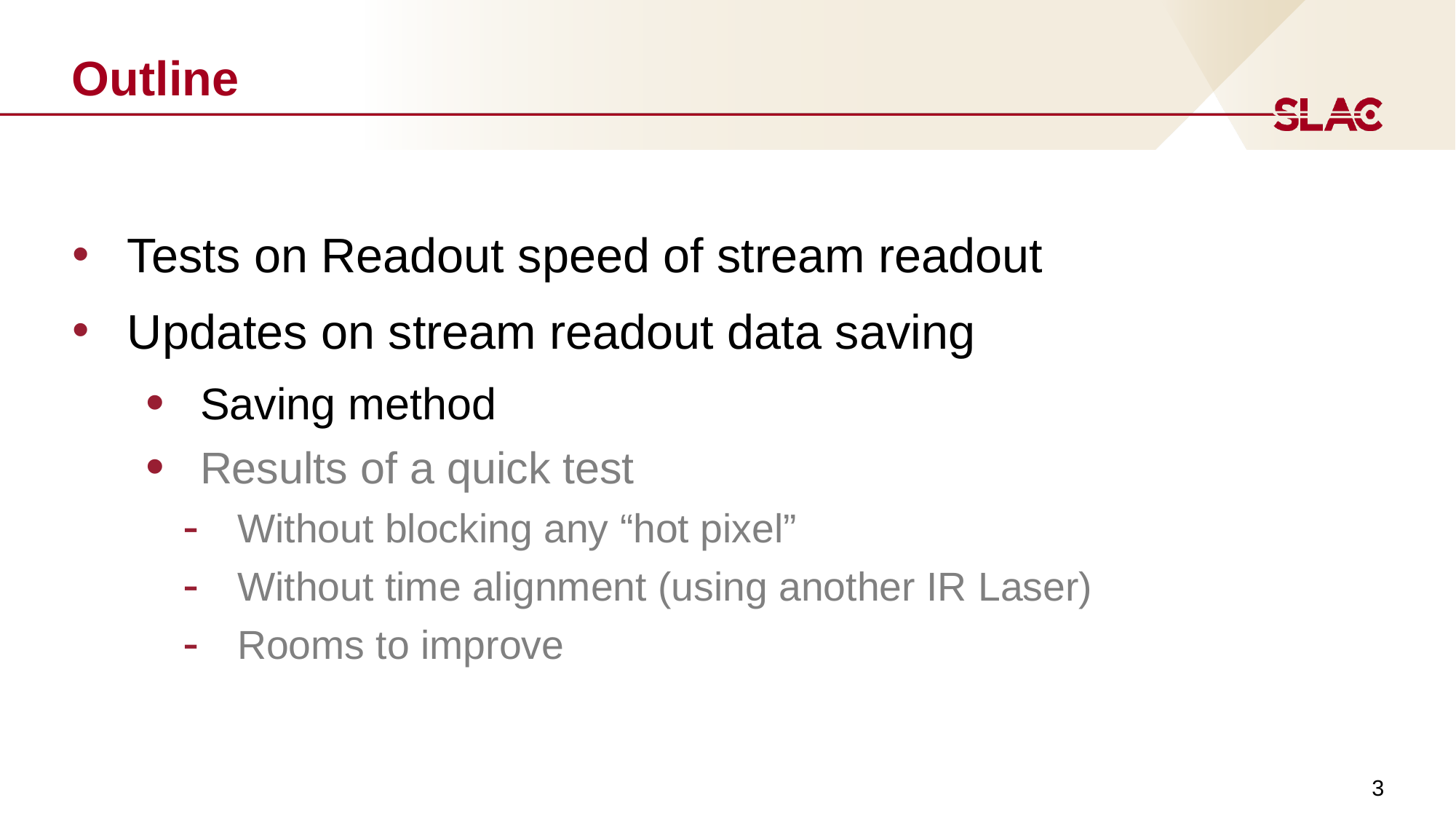

# Outline

Tests on Readout speed of stream readout
Updates on stream readout data saving
Saving method
Results of a quick test
Without blocking any “hot pixel”
Without time alignment (using another IR Laser)
Rooms to improve

3